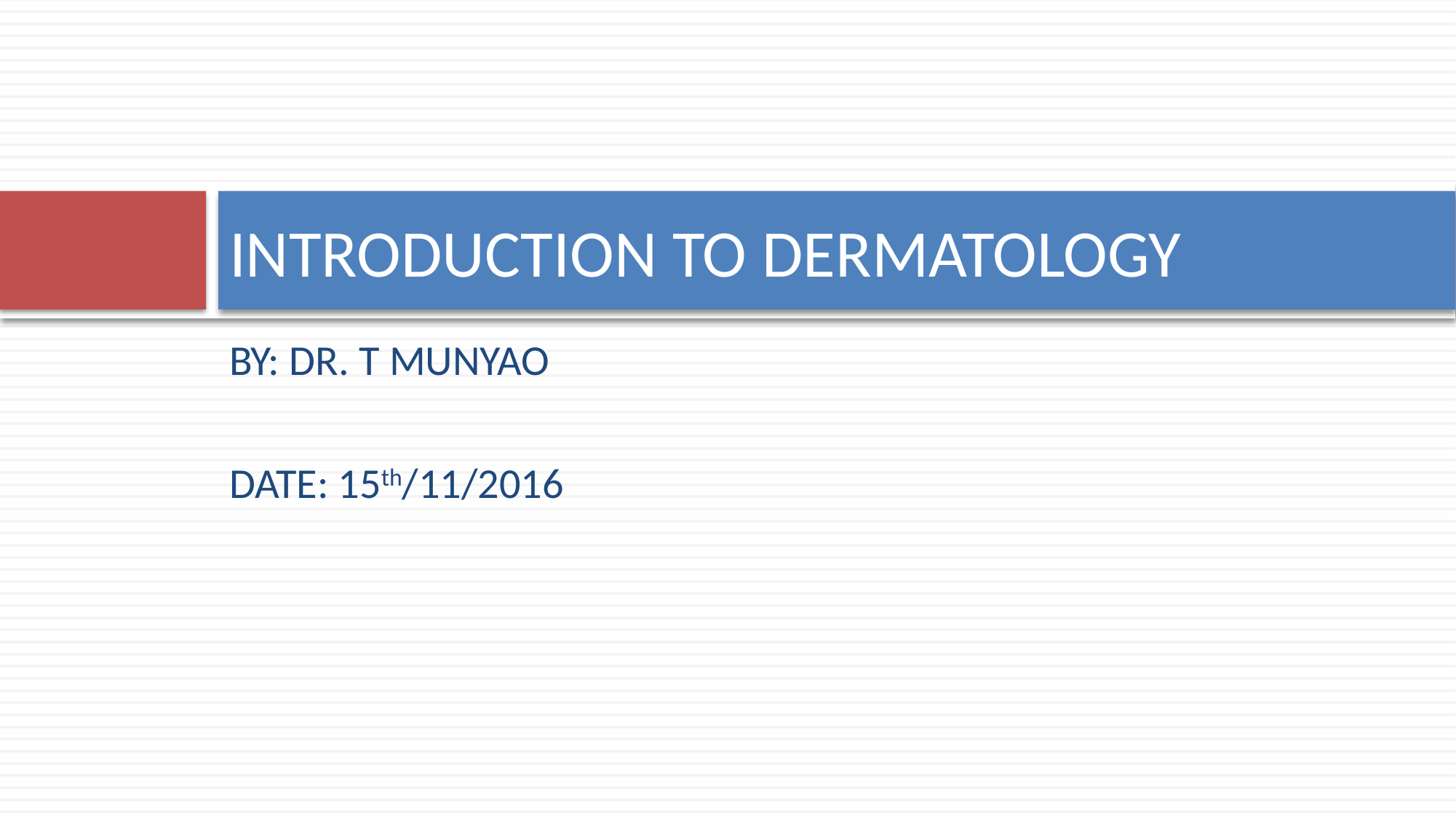

# INTRODUCTION TO DERMATOLOGY
BY: DR. T MUNYAO

DATE: 15th/11/2016